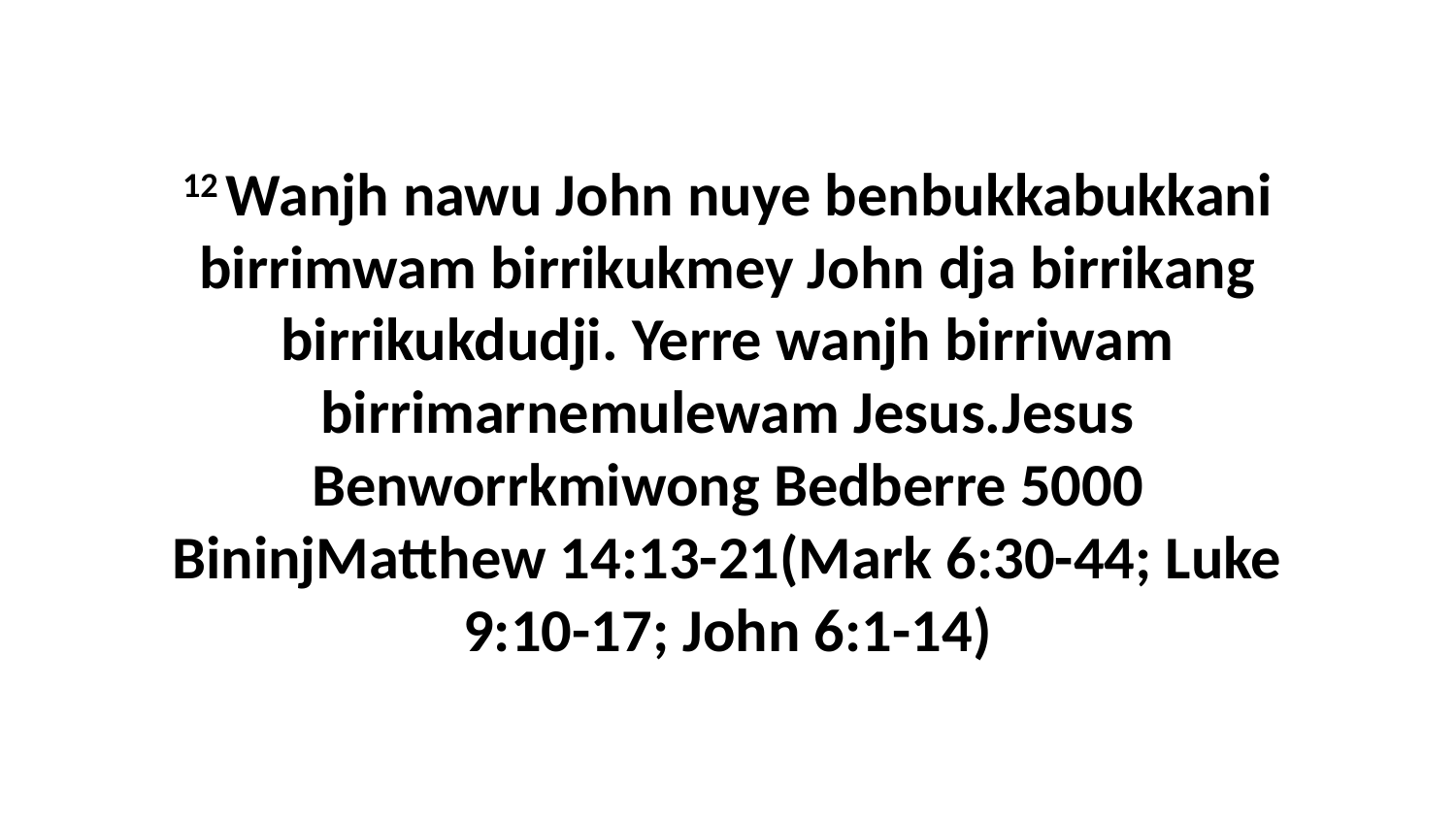

12 Wanjh nawu John nuye benbukkabukkani birrimwam birrikukmey John dja birrikang birrikukdudji. Yerre wanjh birriwam birrimarnemulewam Jesus.Jesus Benworrkmiwong Bedberre 5000 BininjMatthew 14:13-21(Mark 6:30-44; Luke 9:10-17; John 6:1-14)